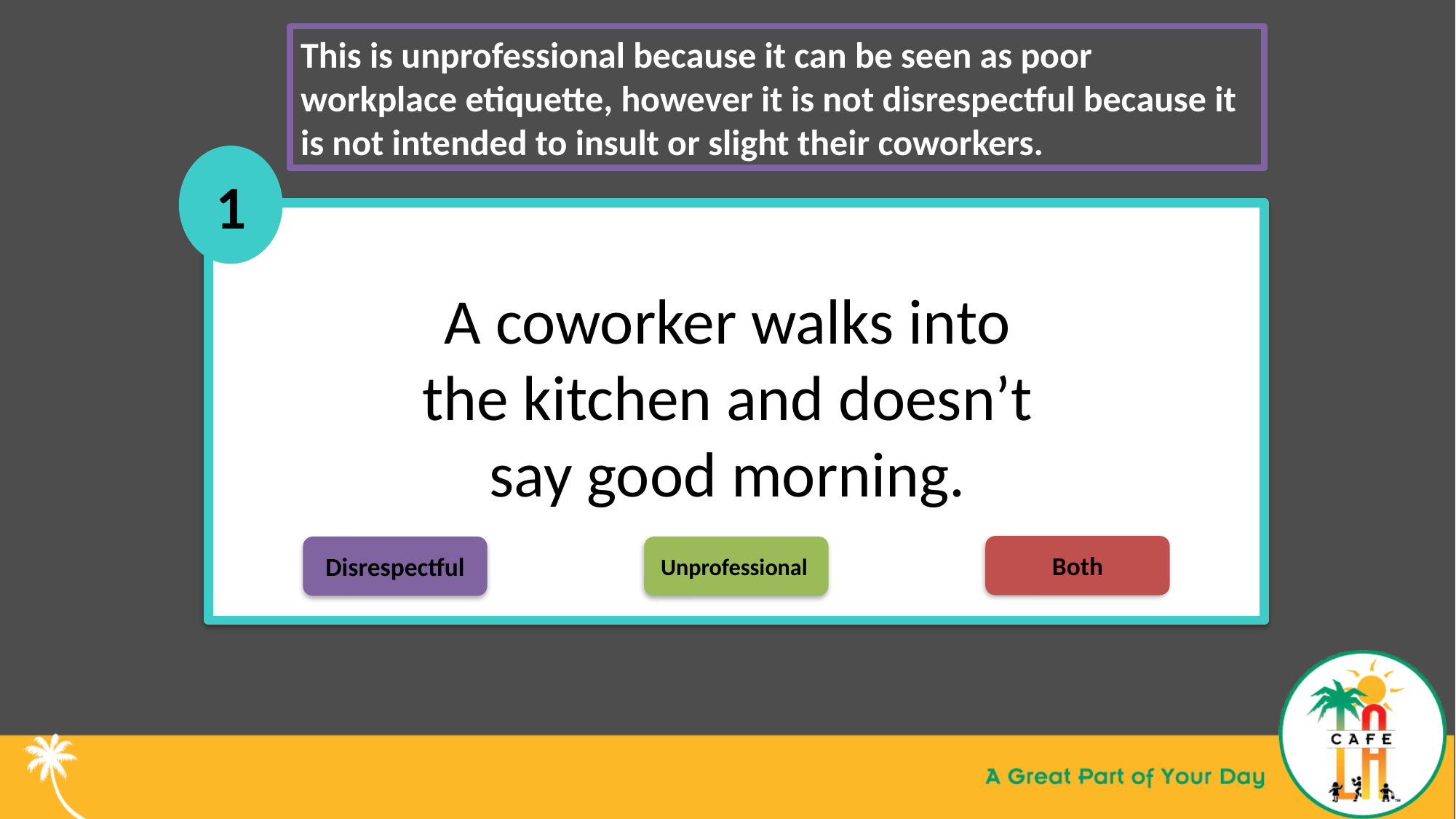

This is unprofessional because it can be seen as poor workplace etiquette, however it is not disrespectful because it is not intended to insult or slight their coworkers.
1

# A coworker walks into the kitchen and doesn’t say good morning.

Both

Disrespectful

Unprofessional